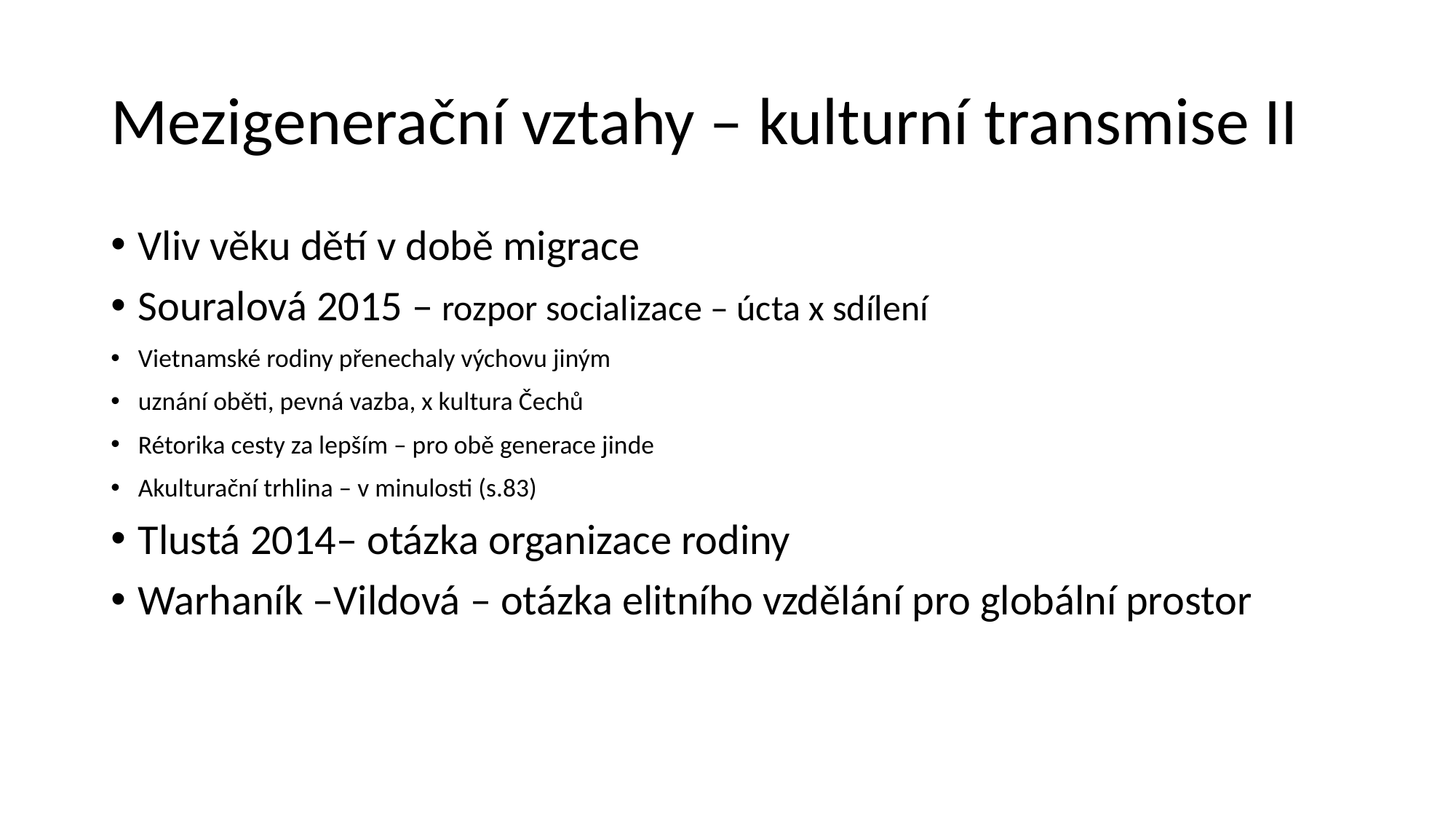

# Mezigenerační vztahy – kulturní transmise II
Vliv věku dětí v době migrace
Souralová 2015 – rozpor socializace – úcta x sdílení
Vietnamské rodiny přenechaly výchovu jiným
uznání oběti, pevná vazba, x kultura Čechů
Rétorika cesty za lepším – pro obě generace jinde
Akulturační trhlina – v minulosti (s.83)
Tlustá 2014– otázka organizace rodiny
Warhaník –Vildová – otázka elitního vzdělání pro globální prostor